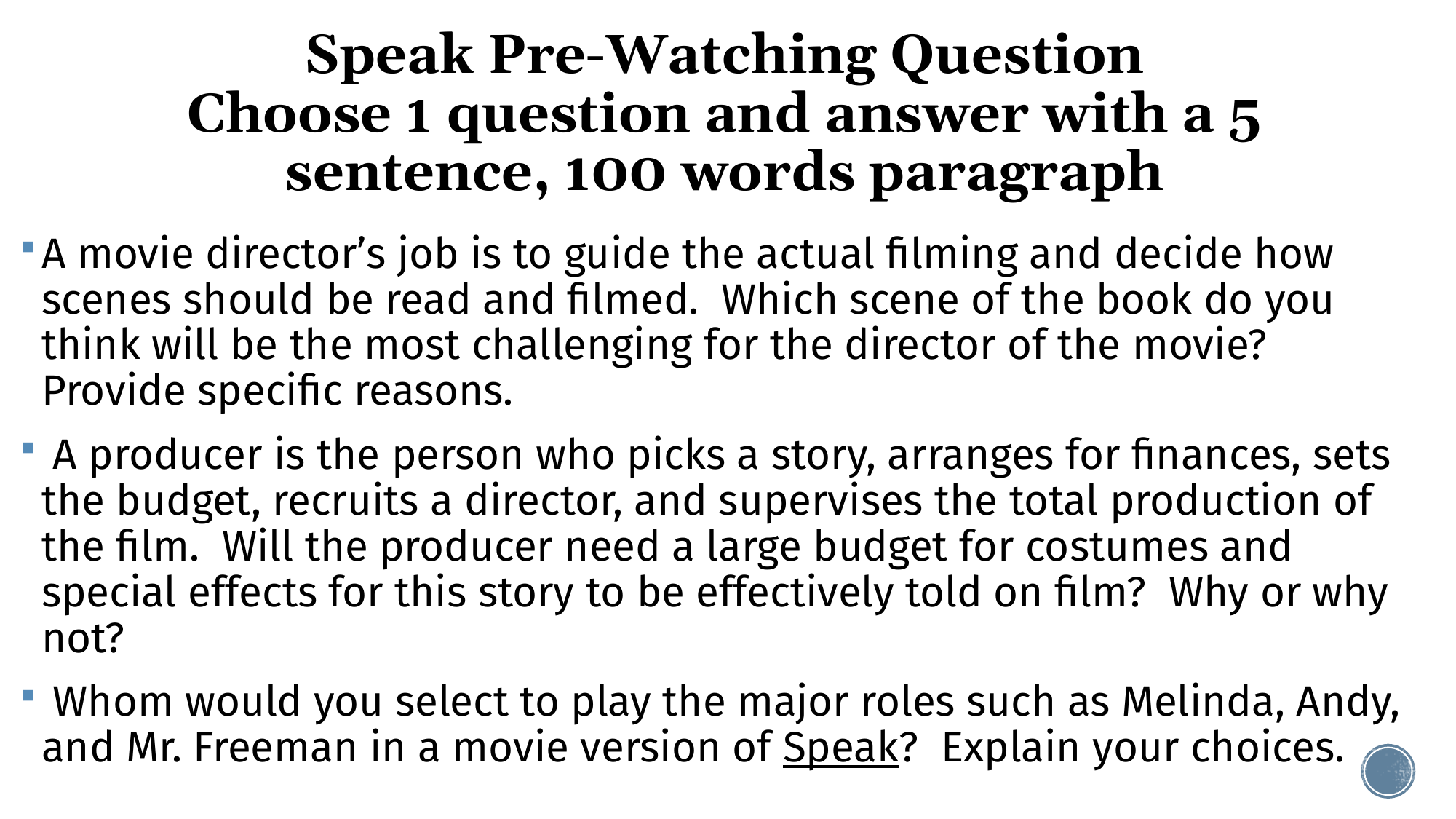

# Speak Pre-Watching Question Choose 1 question and answer with a 5 sentence, 100 words paragraph
A movie director’s job is to guide the actual filming and decide how scenes should be read and filmed.  Which scene of the book do you think will be the most challenging for the director of the movie?  Provide specific reasons.
 A producer is the person who picks a story, arranges for finances, sets the budget, recruits a director, and supervises the total production of the film.  Will the producer need a large budget for costumes and special effects for this story to be effectively told on film?  Why or why not?
 Whom would you select to play the major roles such as Melinda, Andy, and Mr. Freeman in a movie version of Speak?  Explain your choices.